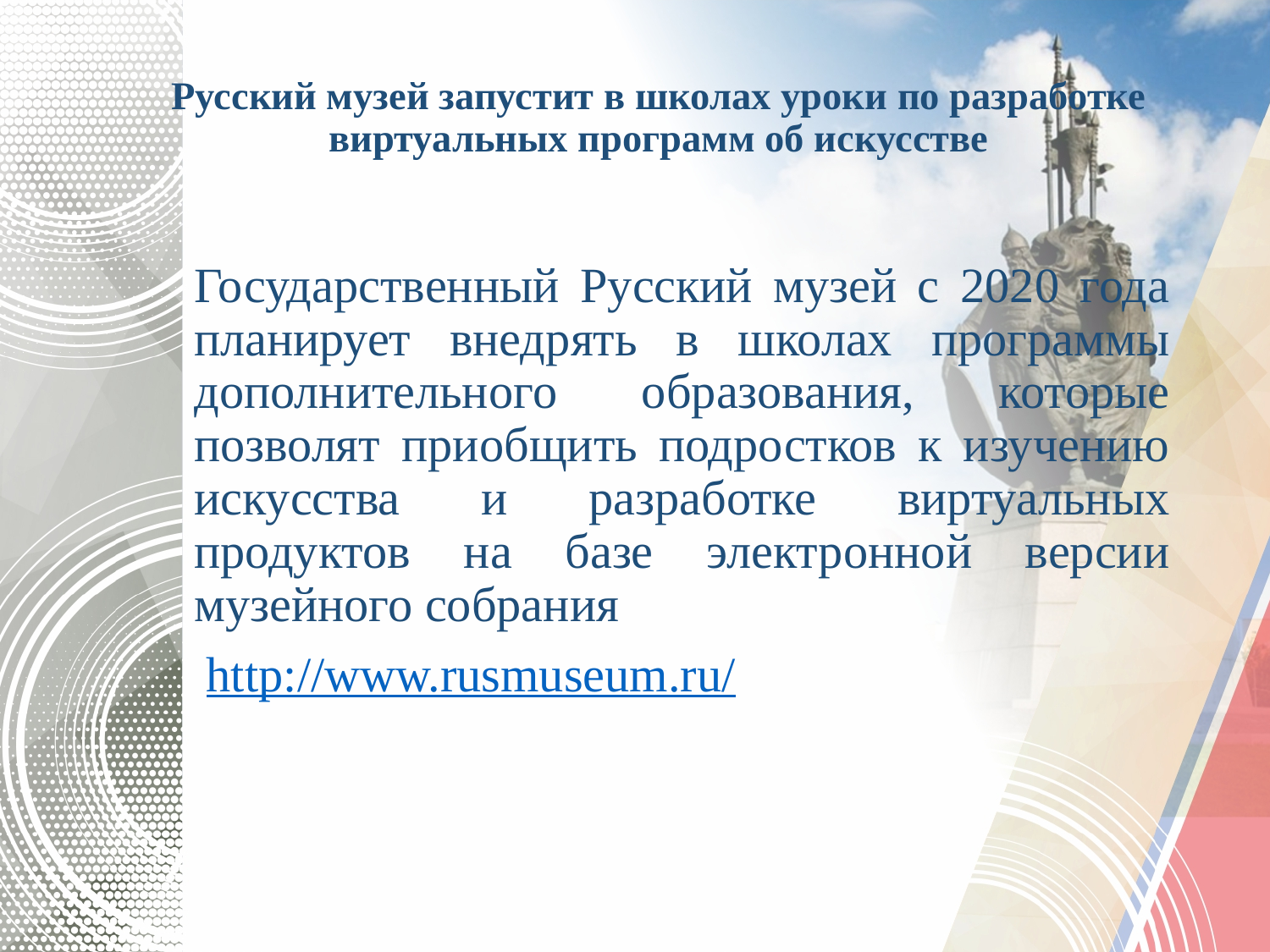

# Русский музей запустит в школах уроки по разработке виртуальных программ об искусстве
Государственный Русский музей с 2020 года планирует внедрять в школах программы дополнительного образования, которые позволят приобщить подростков к изучению искусства и разработке виртуальных продуктов на базе электронной версии музейного собрания
 http://www.rusmuseum.ru/